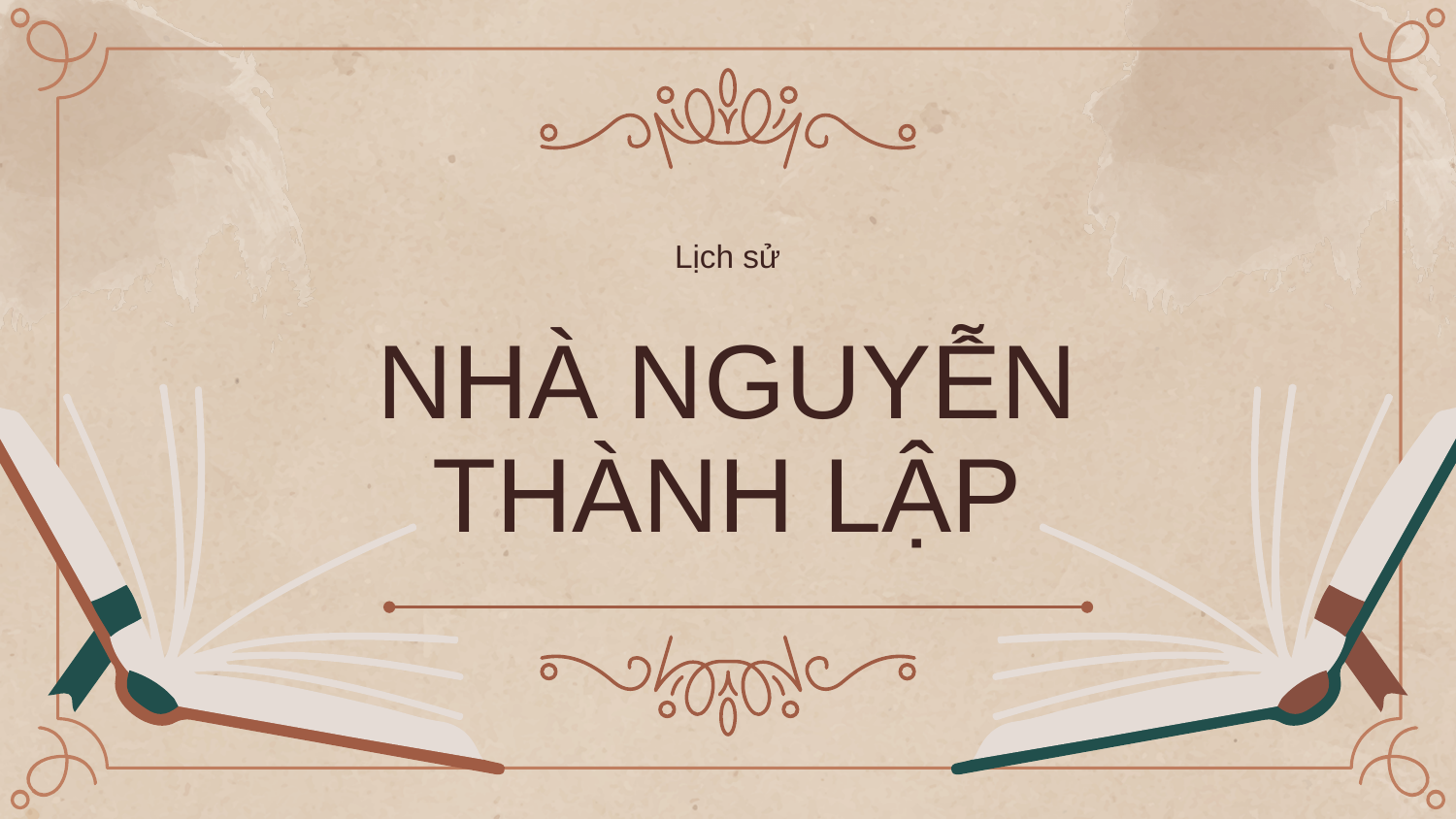

Lịch sử
# NHÀ NGUYỄN THÀNH LẬP